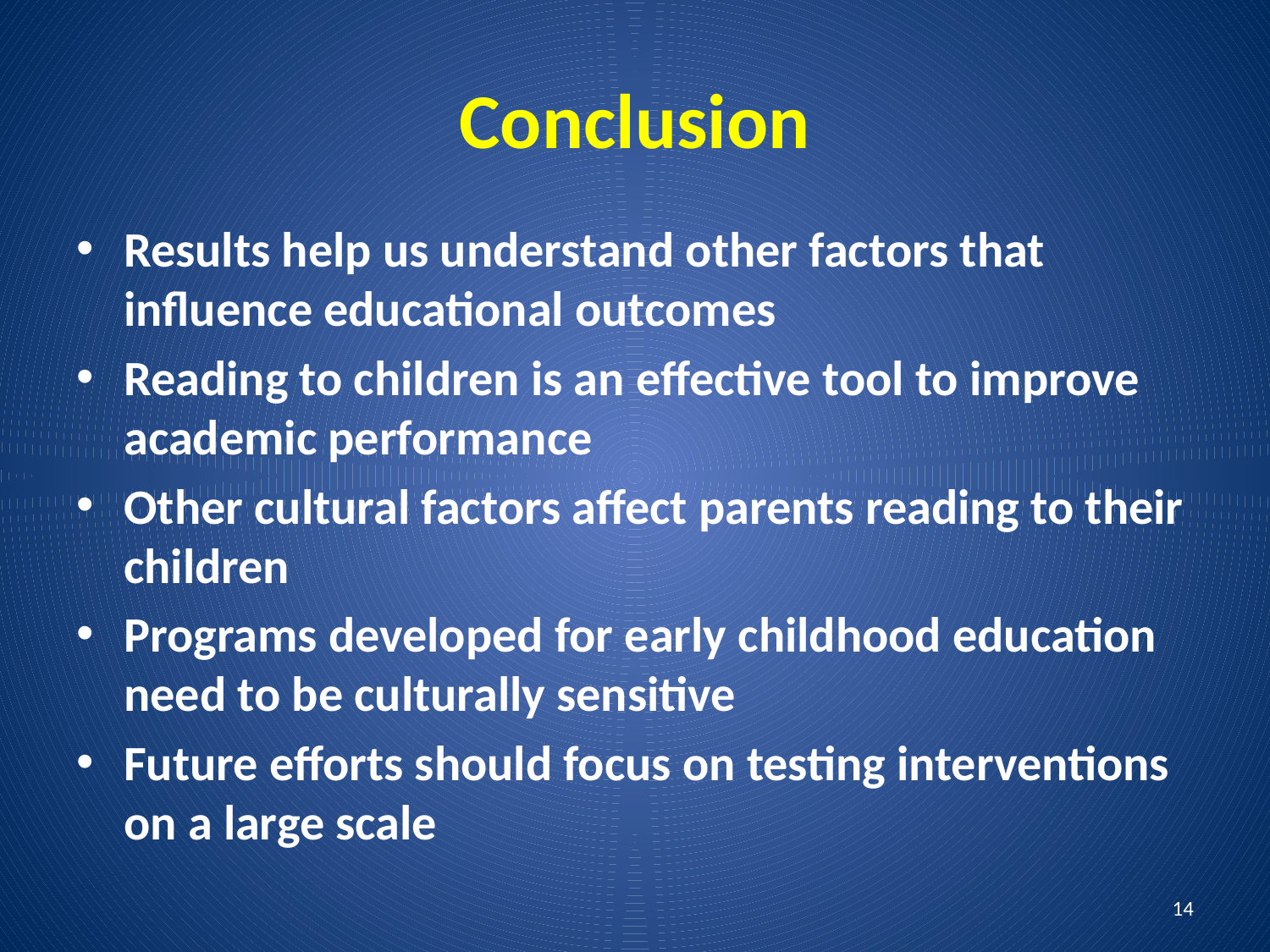

# Conclusion
Results help us understand other factors that influence educational outcomes
Reading to children is an effective tool to improve academic performance
Other cultural factors affect parents reading to their children
Programs developed for early childhood education need to be culturally sensitive
Future efforts should focus on testing interventions on a large scale
14